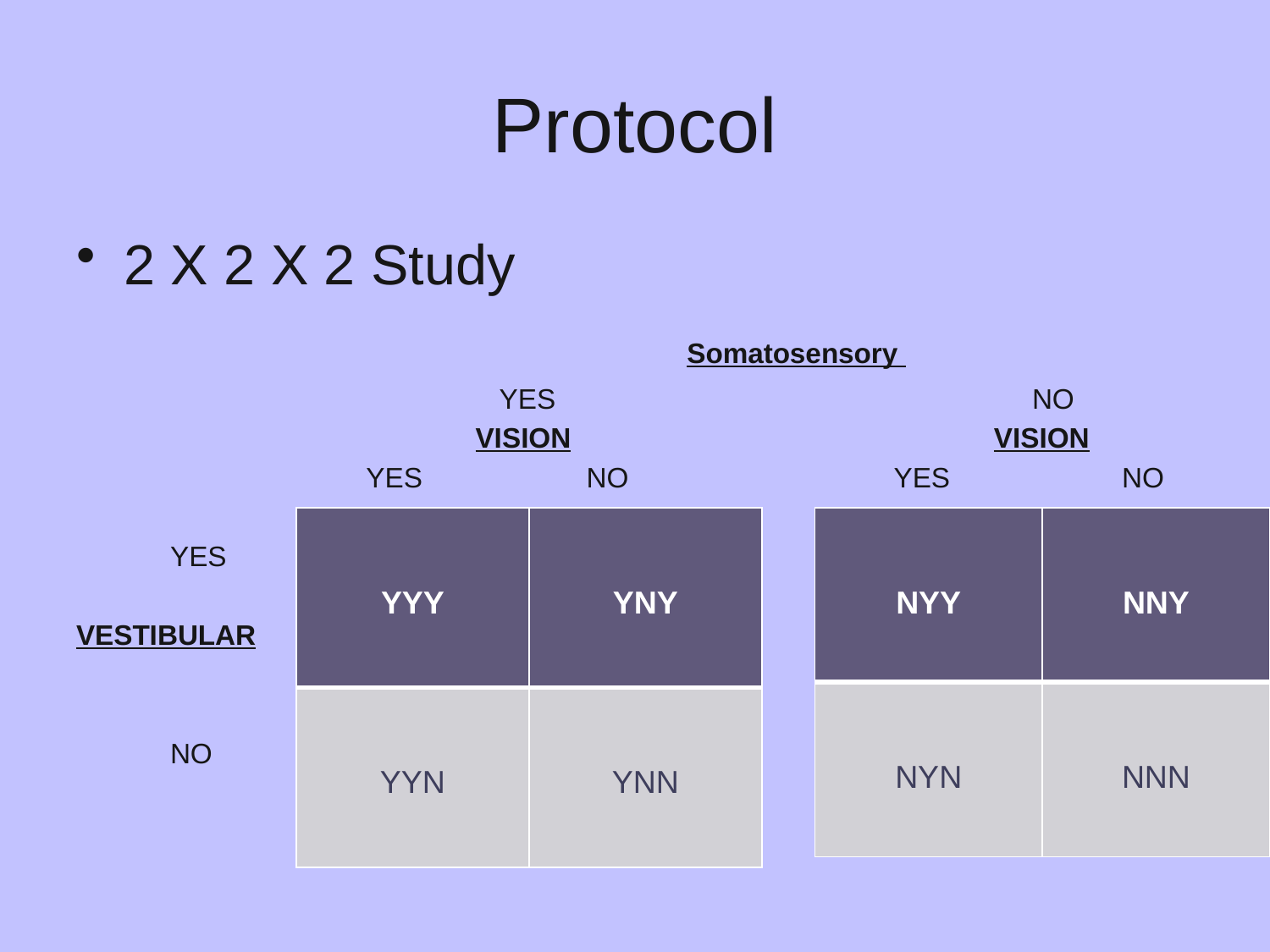

2 X 2 X 2 Study
                                               Somatosensory
                                                      YES                                                             NO
                                                   VISION                                                      VISION
                                     YES                     NO                                  YES                      NO

            YES

VESTIBULAR

            NO
Protocol
| YYY | YNY |
| --- | --- |
| YYN | YNN |
| NYY | NNY |
| --- | --- |
| NYN | NNN |